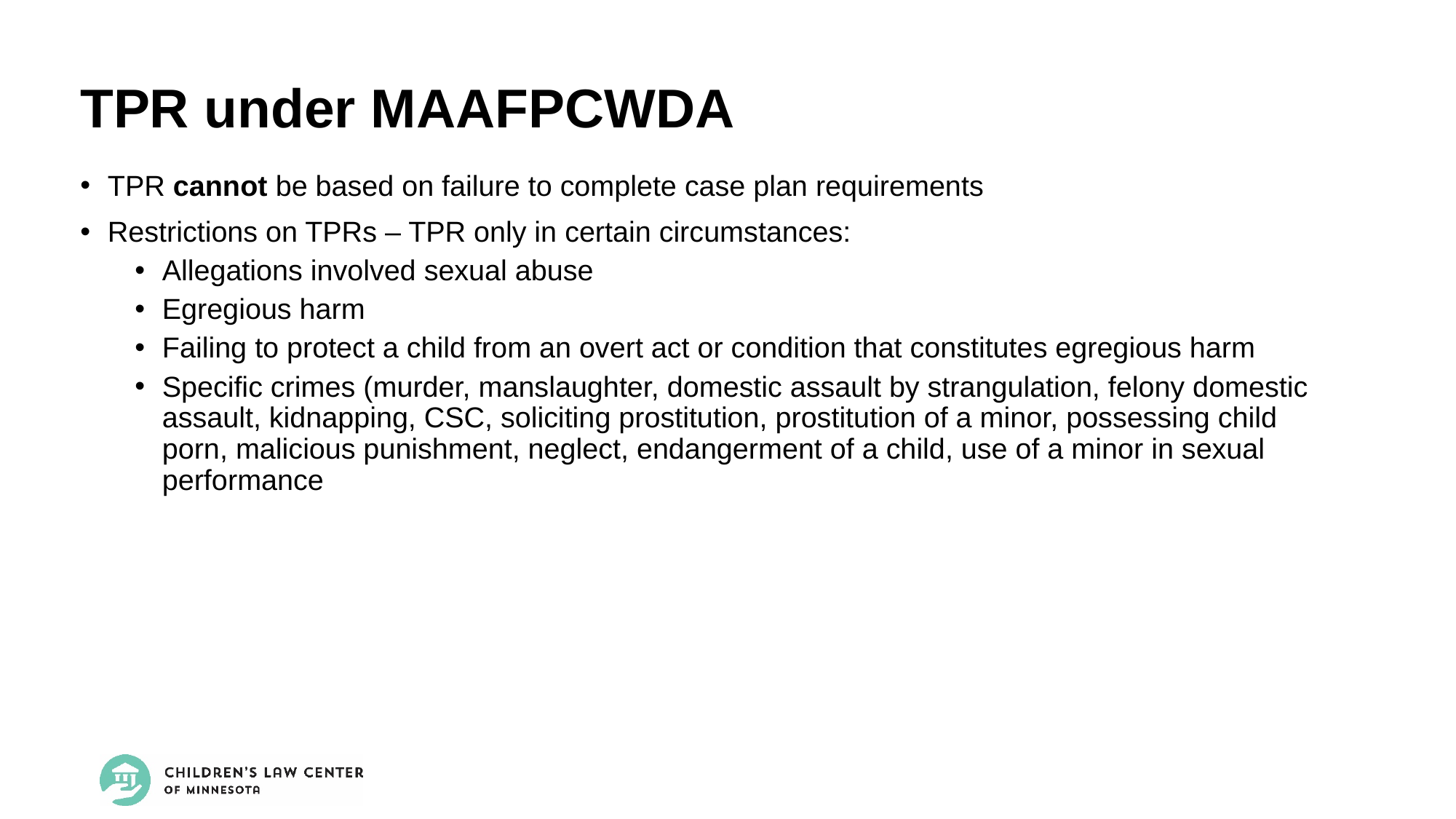

TPR under MAAFPCWDA
TPR cannot be based on failure to complete case plan requirements
Restrictions on TPRs – TPR only in certain circumstances:
Allegations involved sexual abuse
Egregious harm
Failing to protect a child from an overt act or condition that constitutes egregious harm
Specific crimes (murder, manslaughter, domestic assault by strangulation, felony domestic assault, kidnapping, CSC, soliciting prostitution, prostitution of a minor, possessing child porn, malicious punishment, neglect, endangerment of a child, use of a minor in sexual performance